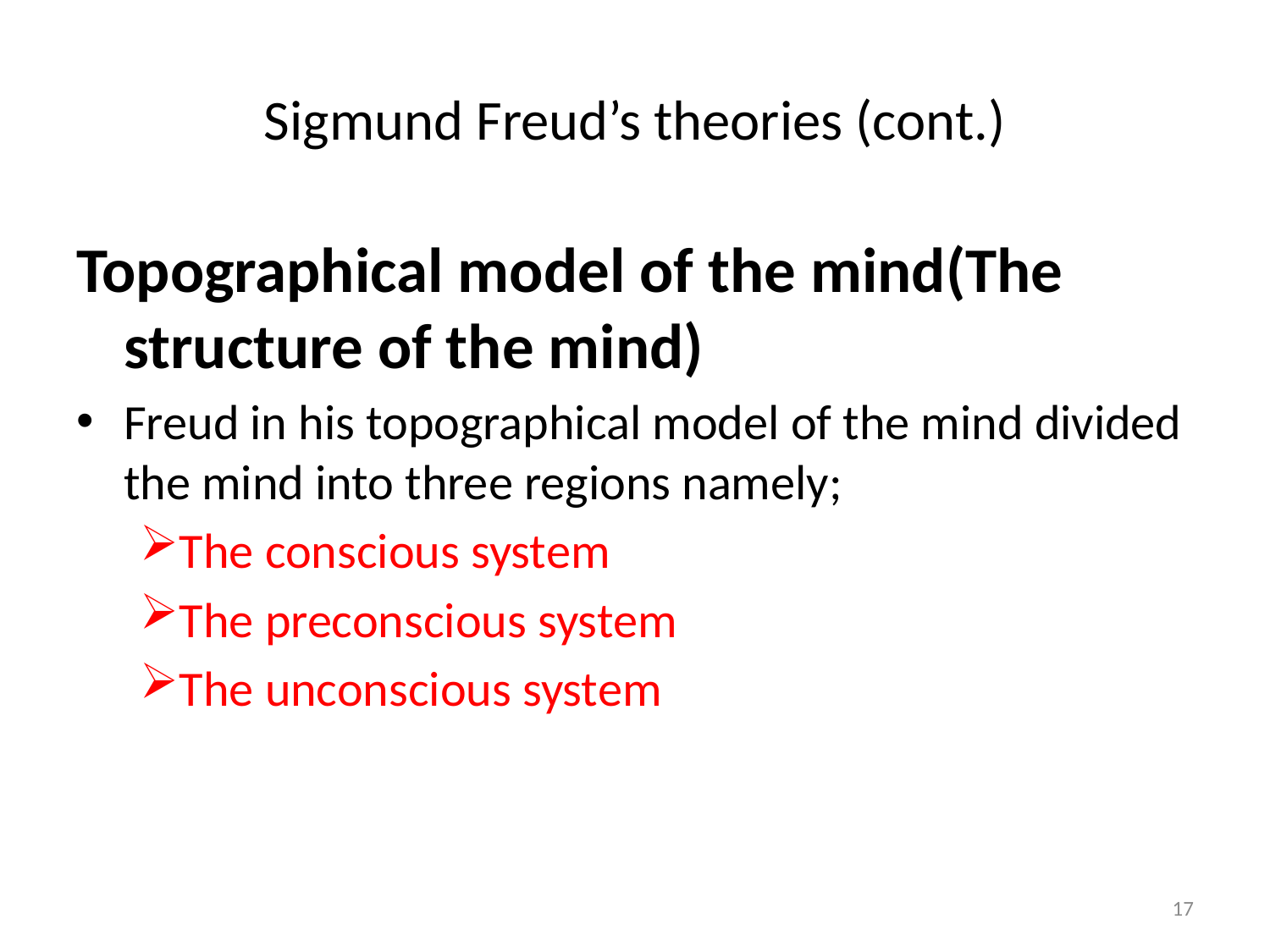

# Sigmund Freud’s theories (cont.)
Topographical model of the mind(The structure of the mind)
Freud in his topographical model of the mind divided the mind into three regions namely;
The conscious system
The preconscious system
The unconscious system

17